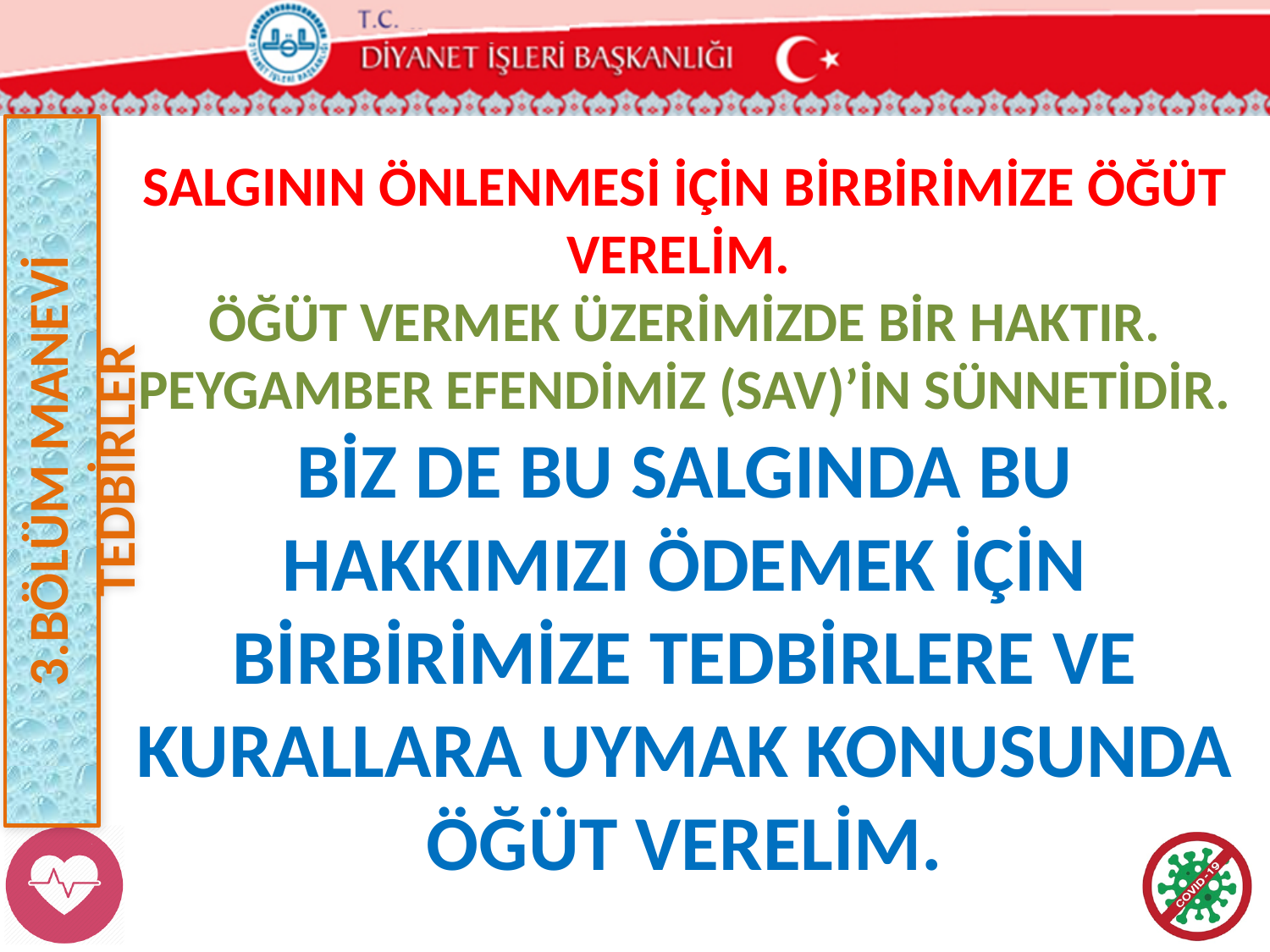

3.BÖLÜM MANEVİ TEDBİRLER
SALGININ ÖNLENMESİ İÇİN BİRBİRİMİZE ÖĞÜT VERELİM.
ÖĞÜT VERMEK ÜZERİMİZDE BİR HAKTIR.
PEYGAMBER EFENDİMİZ (SAV)’İN SÜNNETİDİR.
BİZ DE BU SALGINDA BU HAKKIMIZI ÖDEMEK İÇİN BİRBİRİMİZE TEDBİRLERE VE KURALLARA UYMAK KONUSUNDA ÖĞÜT VERELİM.